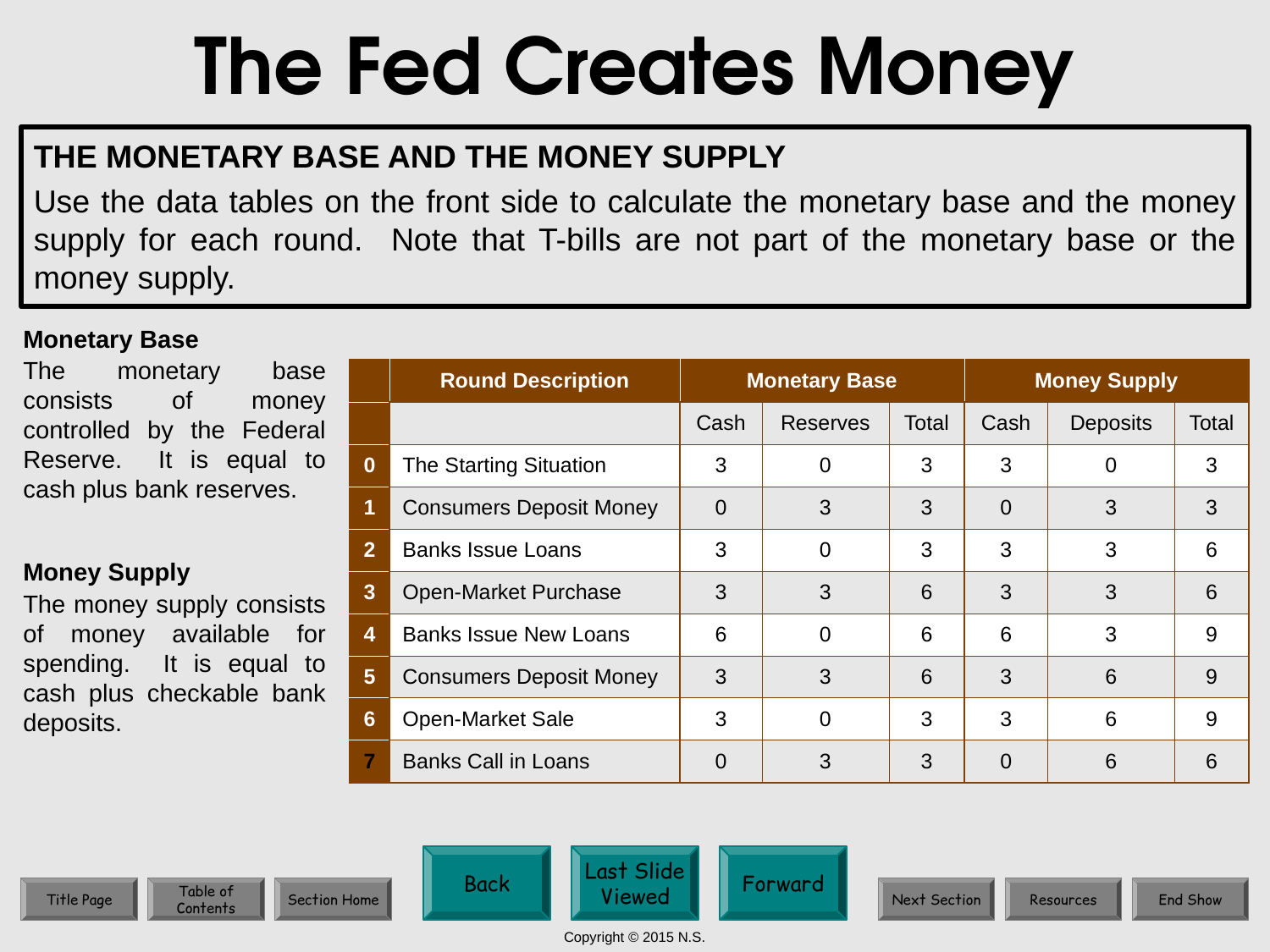

# The Fed Creates Money

THE MONETARY BASE AND THE MONEY SUPPLY
Use the data tables on the front side to calculate the monetary base and the money supply for each round.  Note that T-bills are not part of the monetary base or the money supply.
Monetary Base
The monetary base consists of money controlled by the Federal Reserve.  It is equal to cash plus bank reserves.
|  | Round Description | Monetary Base |  |  | Money Supply |  |  |
| --- | --- | --- | --- | --- | --- | --- | --- |
|  |  | Cash | Reserves | Total | Cash | Deposits | Total |
| 0 | The Starting Situation |  |  |  |  |  |  |
| 1 | Consumers Deposit Money |  |  |  |  |  |  |
| 2 | Banks Issue Loans |  |  |  |  |  |  |
| 3 | Open-Market Purchase |  |  |  |  |  |  |
| 4 | Banks Issue New Loans |  |  |  |  |  |  |
| 5 | Consumers Deposit Money |  |  |  |  |  |  |
| 6 | Open-Market Sale |  |  |  |  |  |  |
| 7 | Banks Call in Loans |  |  |  |  |  |  |
|  | Round Description | Monetary Base |  |  | Money Supply |  |  |
| --- | --- | --- | --- | --- | --- | --- | --- |
|  |  | Cash | Reserves | Total | Cash | Deposits | Total |
| 0 | The Starting Situation | 3 | 0 | 3 | 3 | 0 | 3 |
| 1 | Consumers Deposit Money | 0 | 3 | 3 | 0 | 3 | 3 |
| 2 | Banks Issue Loans | 3 | 0 | 3 | 3 | 3 | 6 |
| 3 | Open-Market Purchase | 3 | 3 | 6 | 3 | 3 | 6 |
| 4 | Banks Issue New Loans | 6 | 0 | 6 | 6 | 3 | 9 |
| 5 | Consumers Deposit Money | 3 | 3 | 6 | 3 | 6 | 9 |
| 6 | Open-Market Sale | 3 | 0 | 3 | 3 | 6 | 9 |
| 7 | Banks Call in Loans | 0 | 3 | 3 | 0 | 6 | 6 |
Money Supply
The money supply consists of money available for spending.  It is equal to cash plus checkable bank deposits.